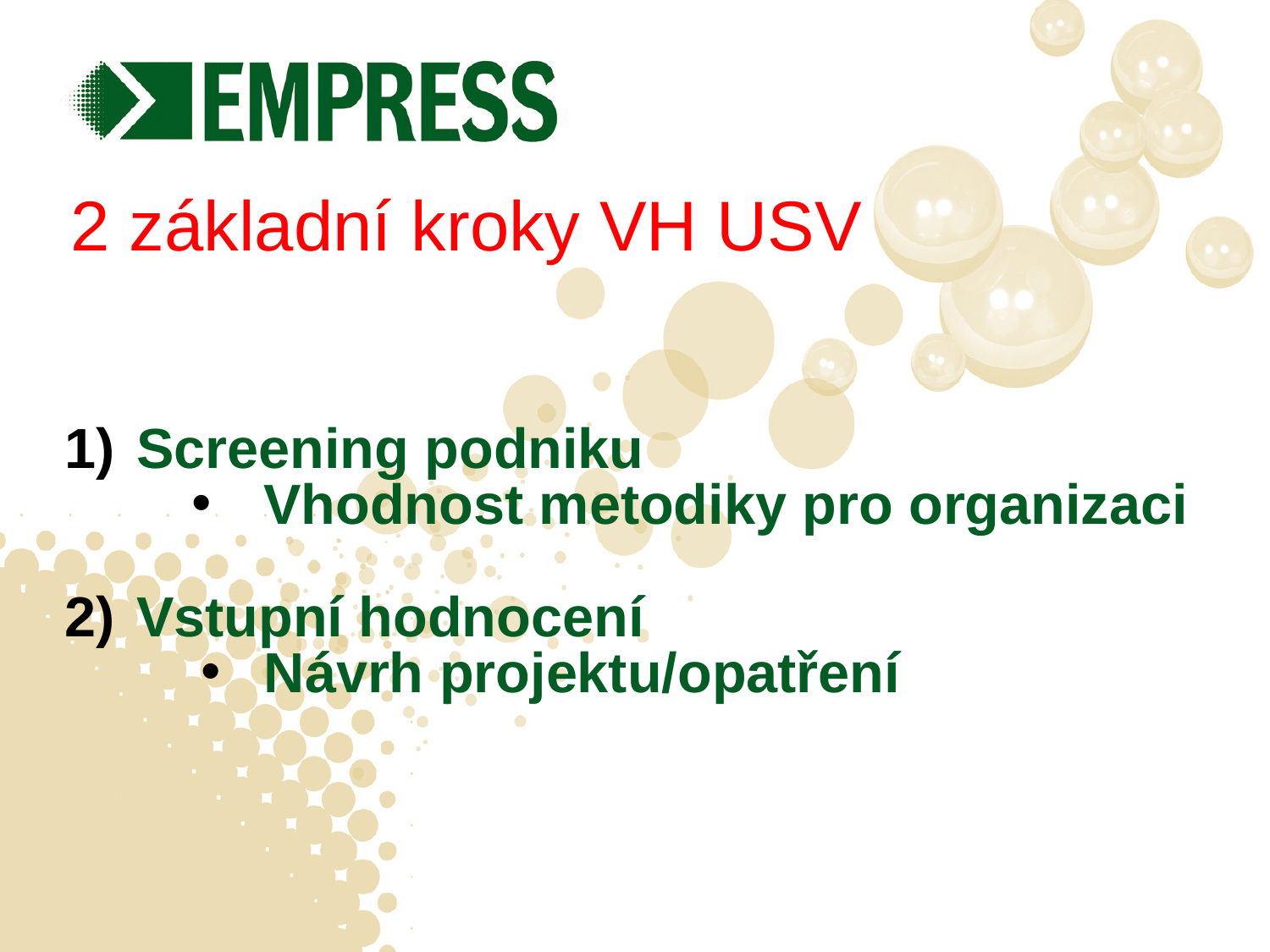

# 2 základní kroky VH USV

Screening podniku
Vhodnost metodiky pro organizaci

Vstupní hodnocení
Návrh projektu/opatření